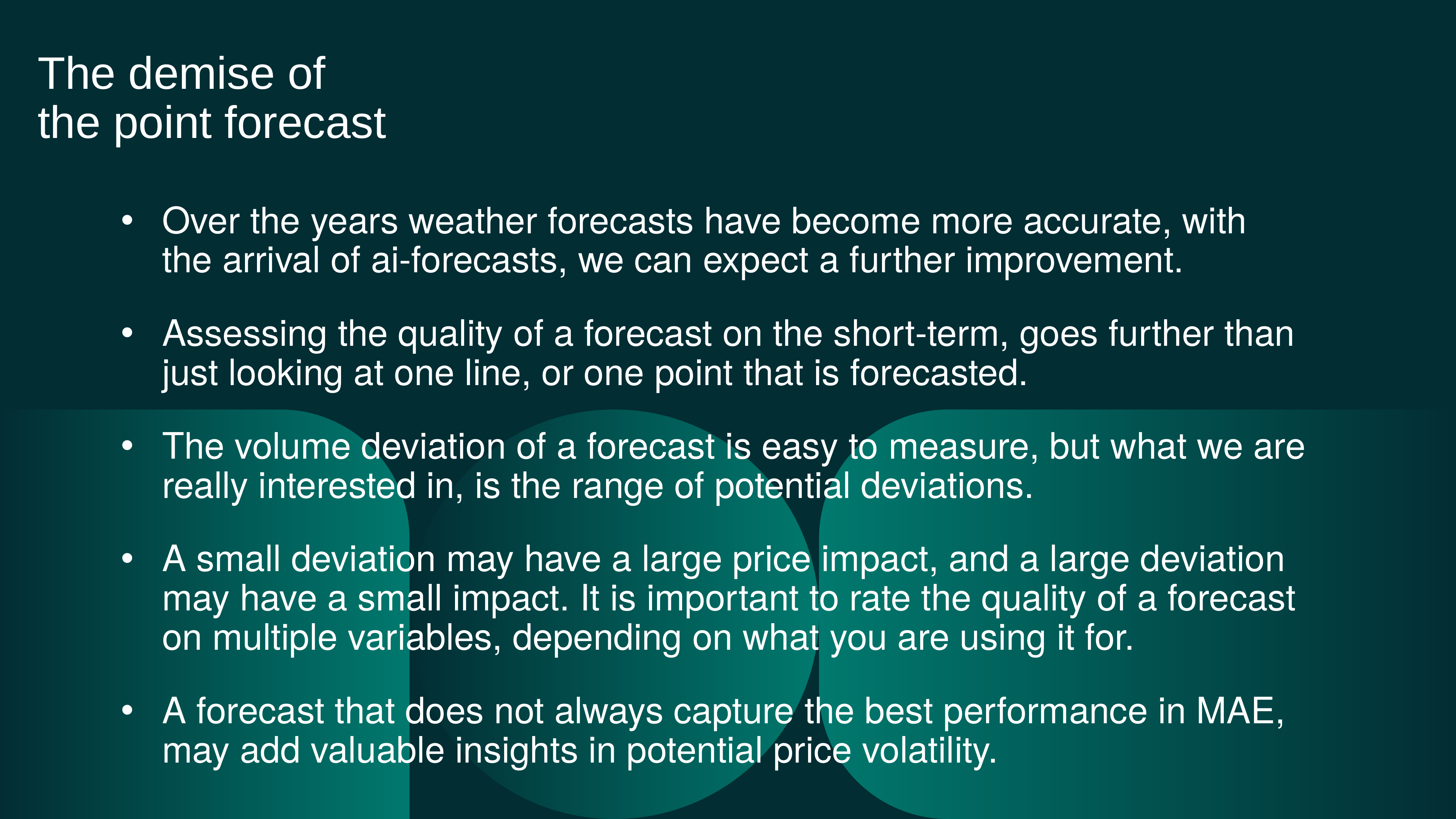

# The demise of the point forecast
Over the years weather forecasts have become more accurate, with the arrival of ai-forecasts, we can expect a further improvement.
Assessing the quality of a forecast on the short-term, goes further than just looking at one line, or one point that is forecasted.
The volume deviation of a forecast is easy to measure, but what we are really interested in, is the range of potential deviations.
A small deviation may have a large price impact, and a large deviation may have a small impact. It is important to rate the quality of a forecast on multiple variables, depending on what you are using it for.
A forecast that does not always capture the best performance in MAE, may add valuable insights in potential price volatility.